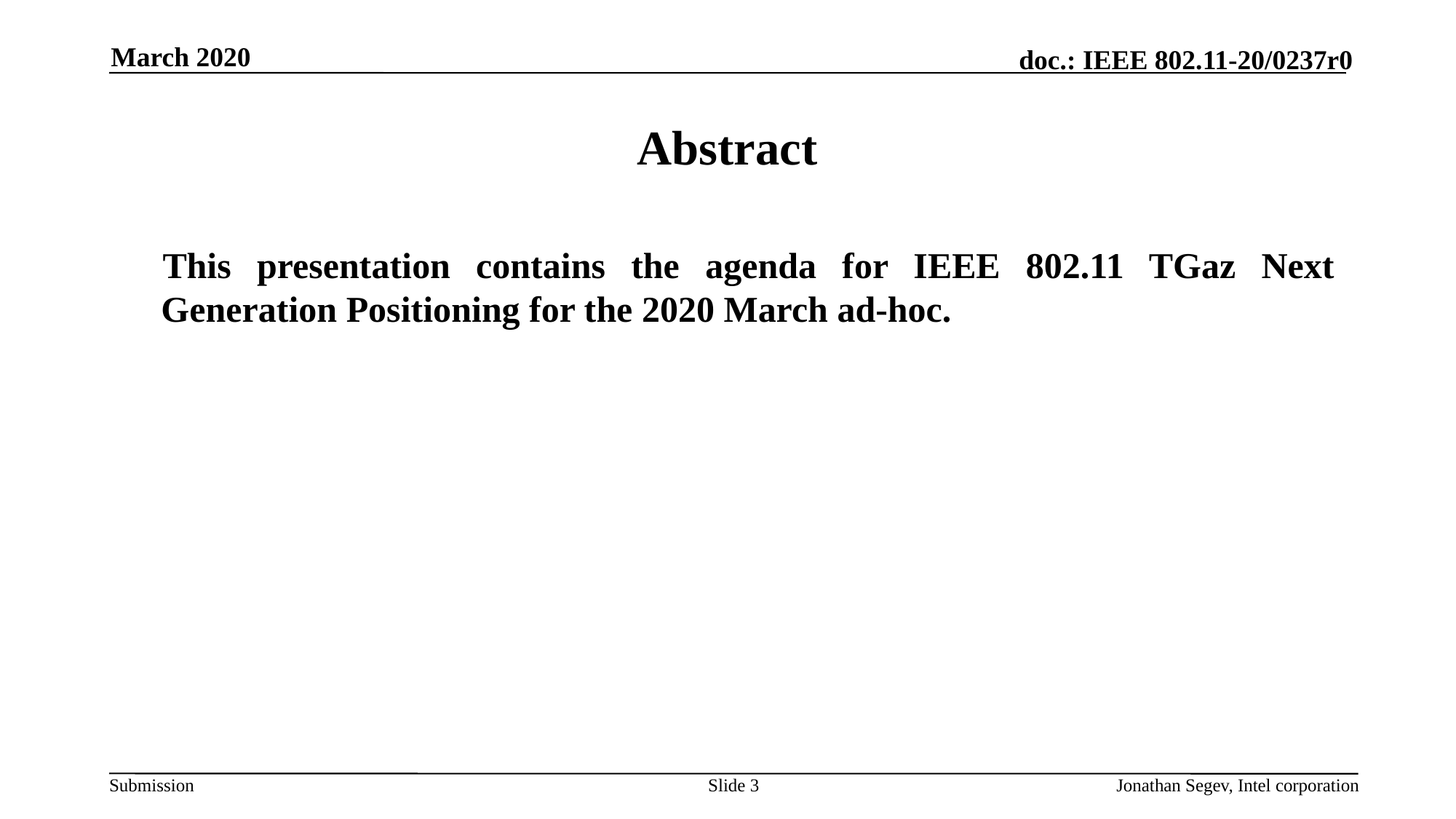

March 2020
# Abstract
This presentation contains the agenda for IEEE 802.11 TGaz Next Generation Positioning for the 2020 March ad-hoc.

Slide 3
Jonathan Segev, Intel corporation